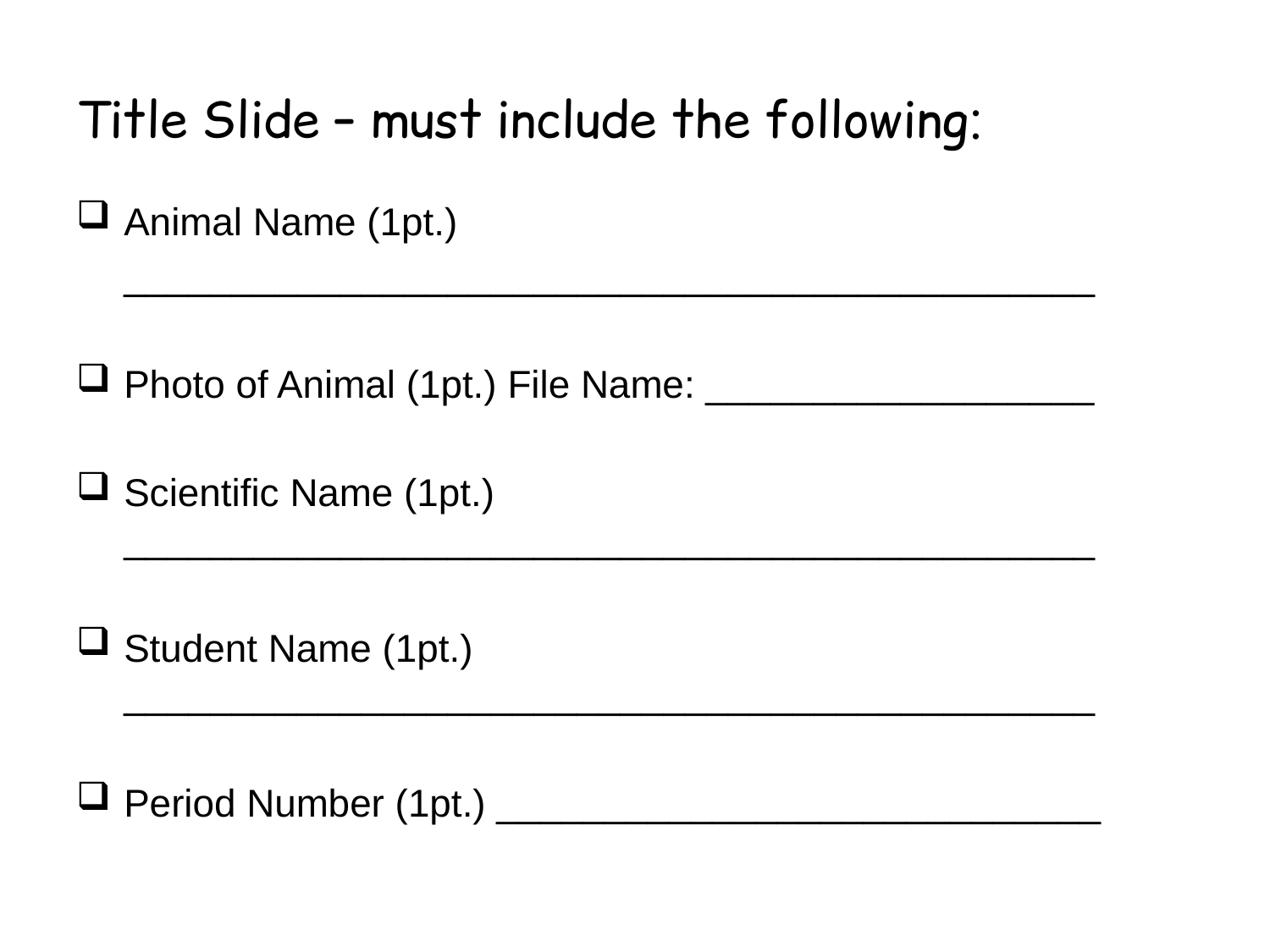

# Title Slide – must include the following:
Animal Name (1pt.)
	_____________________________________________

Photo of Animal (1pt.) File Name: __________________

Scientific Name (1pt.) _____________________________________________

Student Name (1pt.) _____________________________________________

Period Number (1pt.) ____________________________